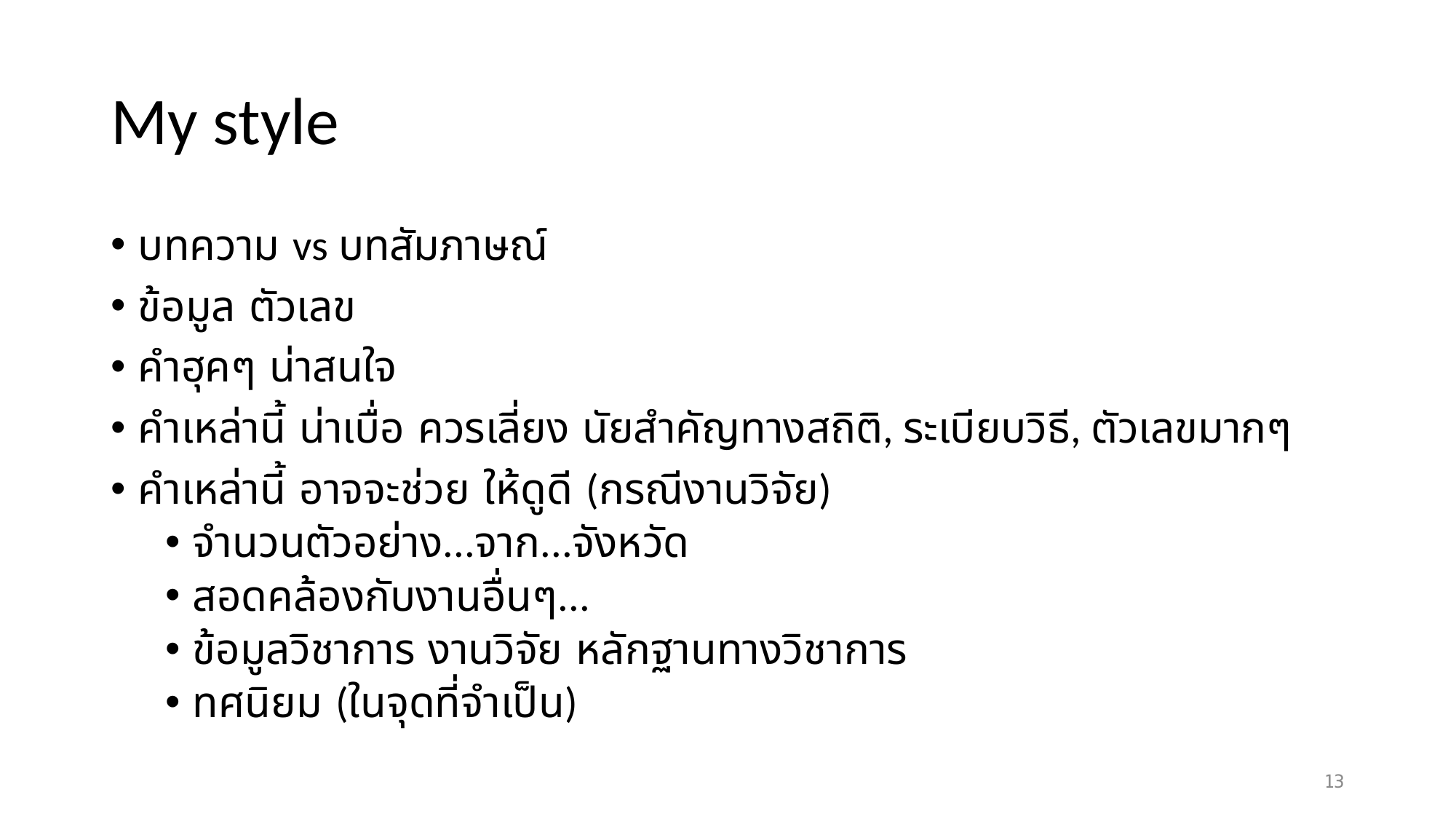

# My style
บทความ vs บทสัมภาษณ์
ข้อมูล ตัวเลข
คำฮุคๆ น่าสนใจ
คำเหล่านี้ น่าเบื่อ ควรเลี่ยง นัยสำคัญทางสถิติ, ระเบียบวิธี, ตัวเลขมากๆ
คำเหล่านี้ อาจจะช่วย ให้ดูดี (กรณีงานวิจัย)
จำนวนตัวอย่าง...จาก...จังหวัด
สอดคล้องกับงานอื่นๆ...
ข้อมูลวิชาการ งานวิจัย หลักฐานทางวิชาการ
ทศนิยม (ในจุดที่จำเป็น)
13